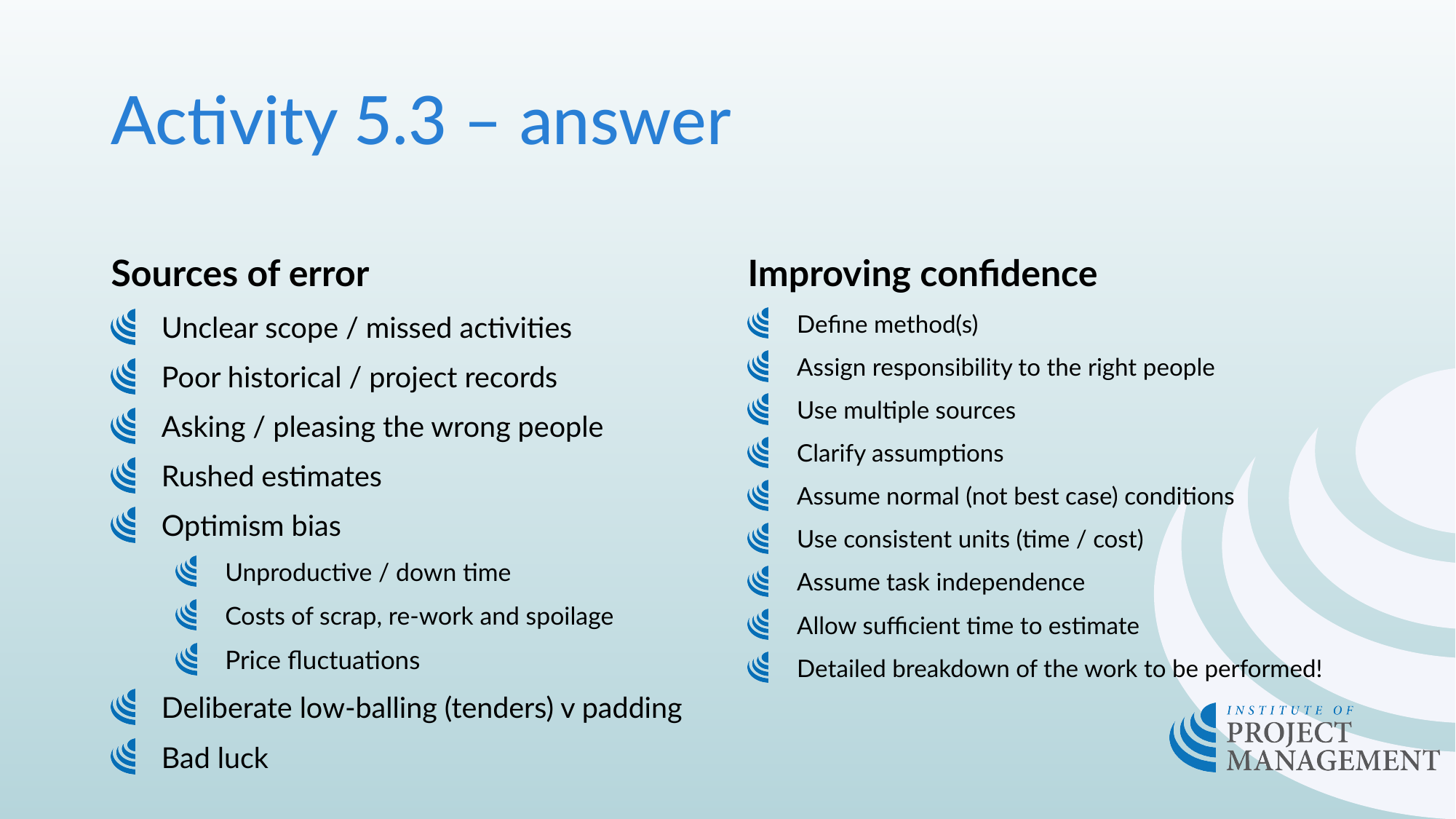

# Activity 5.3 – answer
Sources of error
Improving confidence
Unclear scope / missed activities
Poor historical / project records
Asking / pleasing the wrong people
Rushed estimates
Optimism bias
Unproductive / down time
Costs of scrap, re-work and spoilage
Price fluctuations
Deliberate low-balling (tenders) v padding
Bad luck

Define method(s)
Assign responsibility to the right people
Use multiple sources
Clarify assumptions
Assume normal (not best case) conditions
Use consistent units (time / cost)
Assume task independence
Allow sufficient time to estimate
Detailed breakdown of the work to be performed!